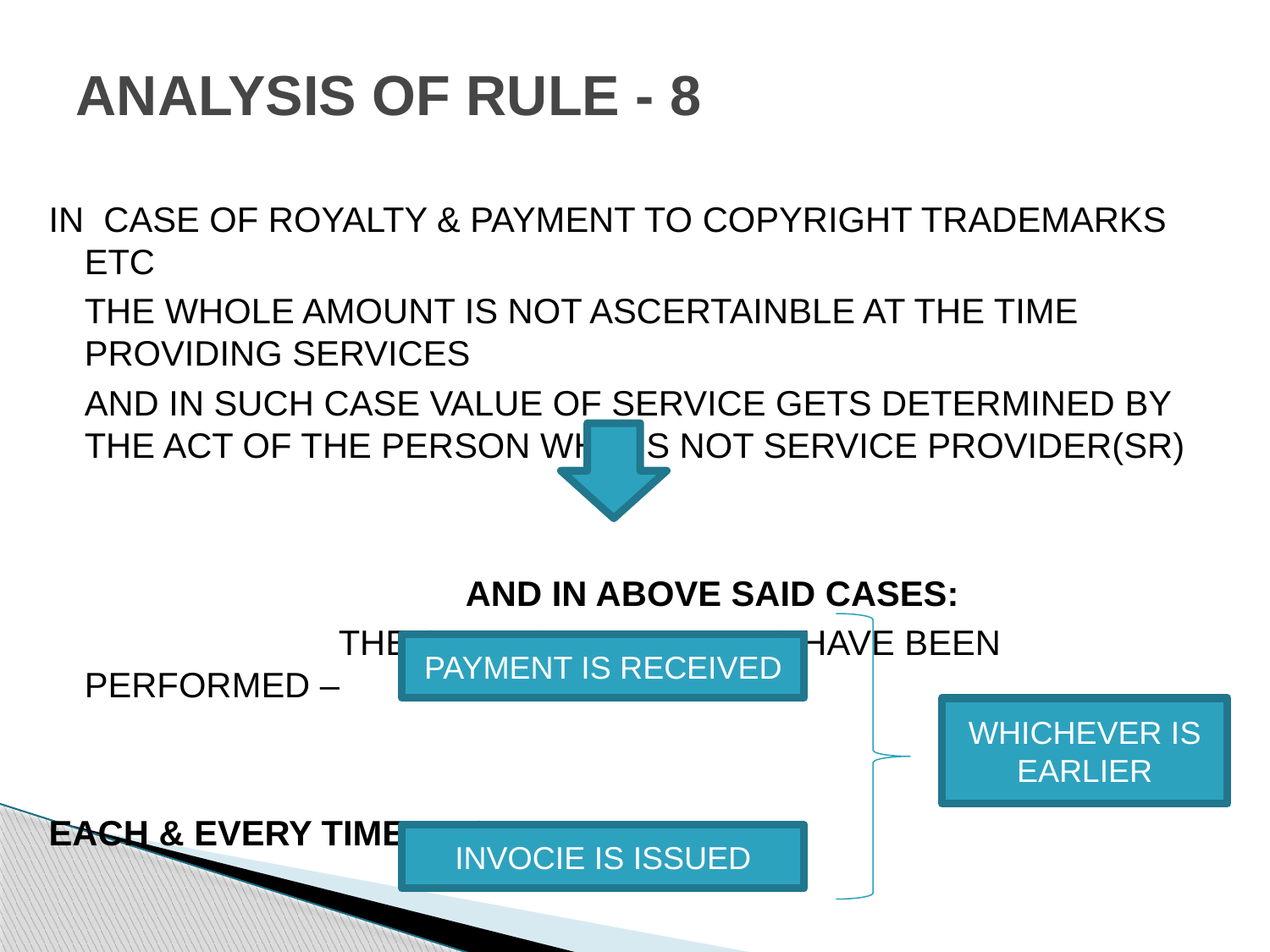

# ANALYSIS OF RULE - 8
IN  CASE OF ROYALTY & PAYMENT TO COPYRIGHT TRADEMARKS ETC
	THE WHOLE AMOUNT IS NOT ASCERTAINBLE AT THE TIME PROVIDING SERVICES
	AND IN SUCH CASE VALUE OF SERVICE GETS DETERMINED BY THE ACT OF THE PERSON WHO IS NOT SERVICE PROVIDER(SR)

				AND IN ABOVE SAID CASES:
			THE SERVICE DEEMED TO HAVE BEEN PERFORMED –

EACH & EVERY TIME –	OR

PAYMENT IS RECEIVED
WHICHEVER IS EARLIER
INVOCIE IS ISSUED